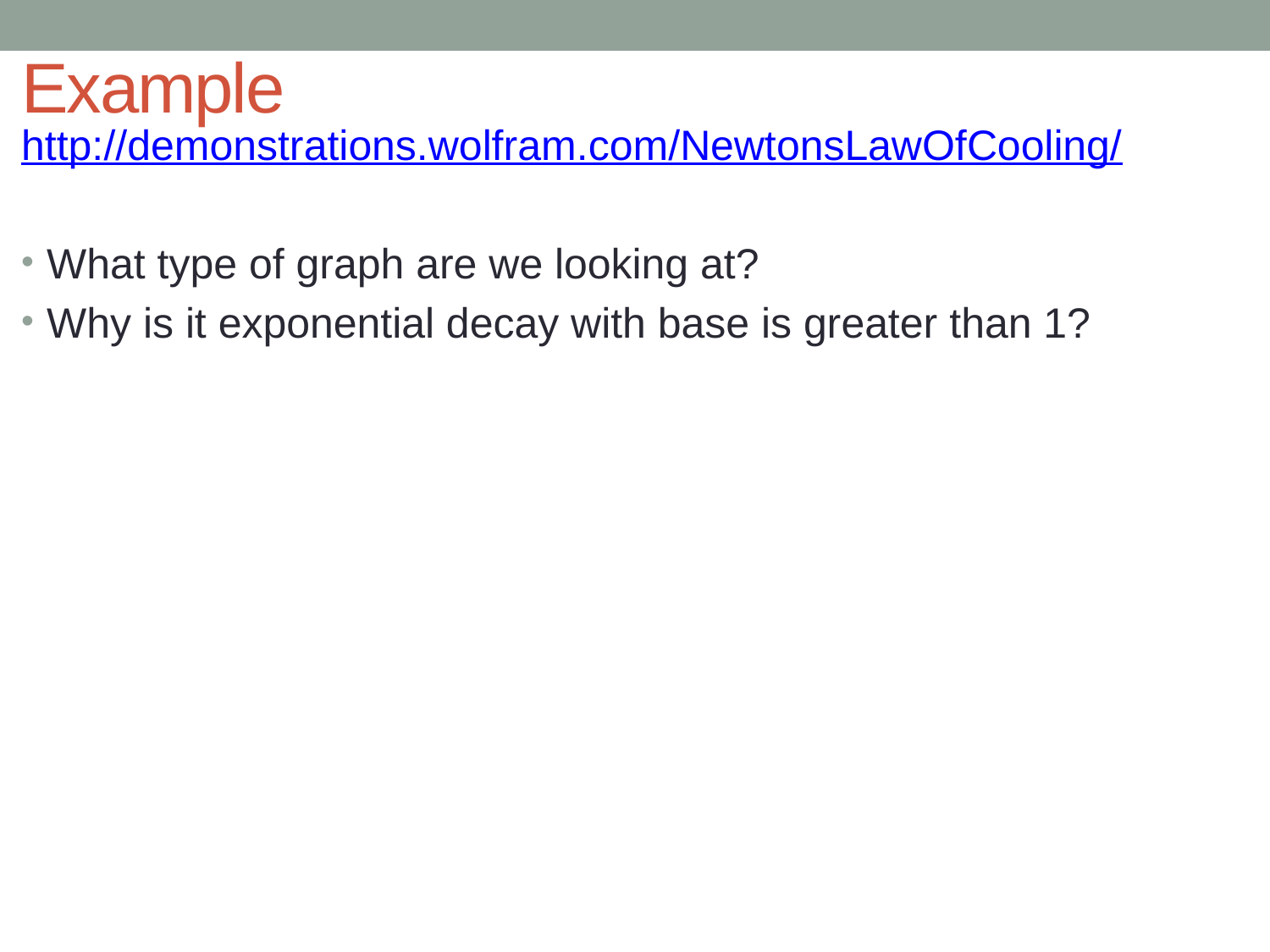

# Example
http://demonstrations.wolfram.com/NewtonsLawOfCooling/

What type of graph are we looking at?
Why is it exponential decay with base is greater than 1?